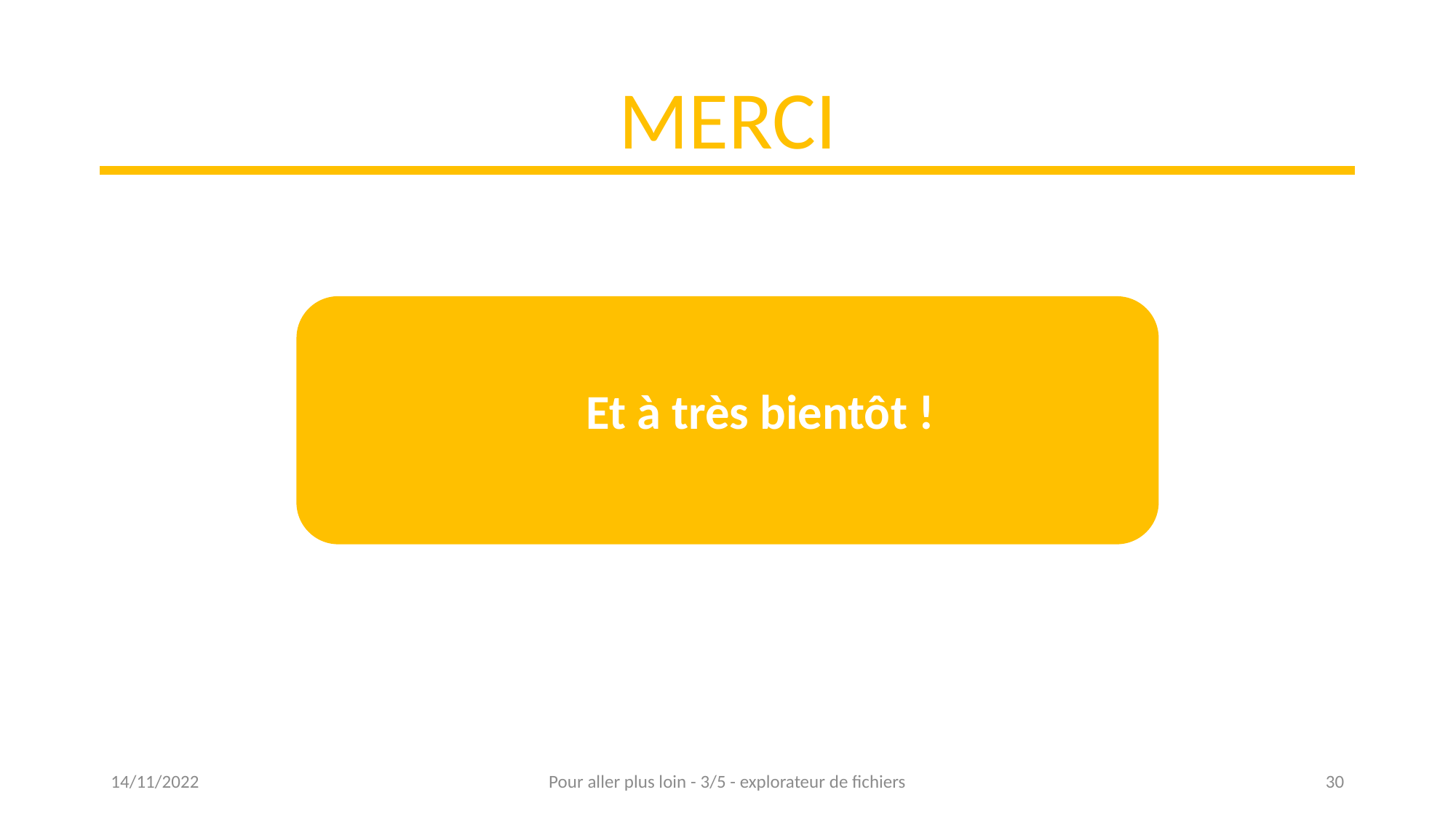

# MERCI

      Et à très bientôt !

14/11/2022
Pour aller plus loin - 3/5 - explorateur de fichiers
30